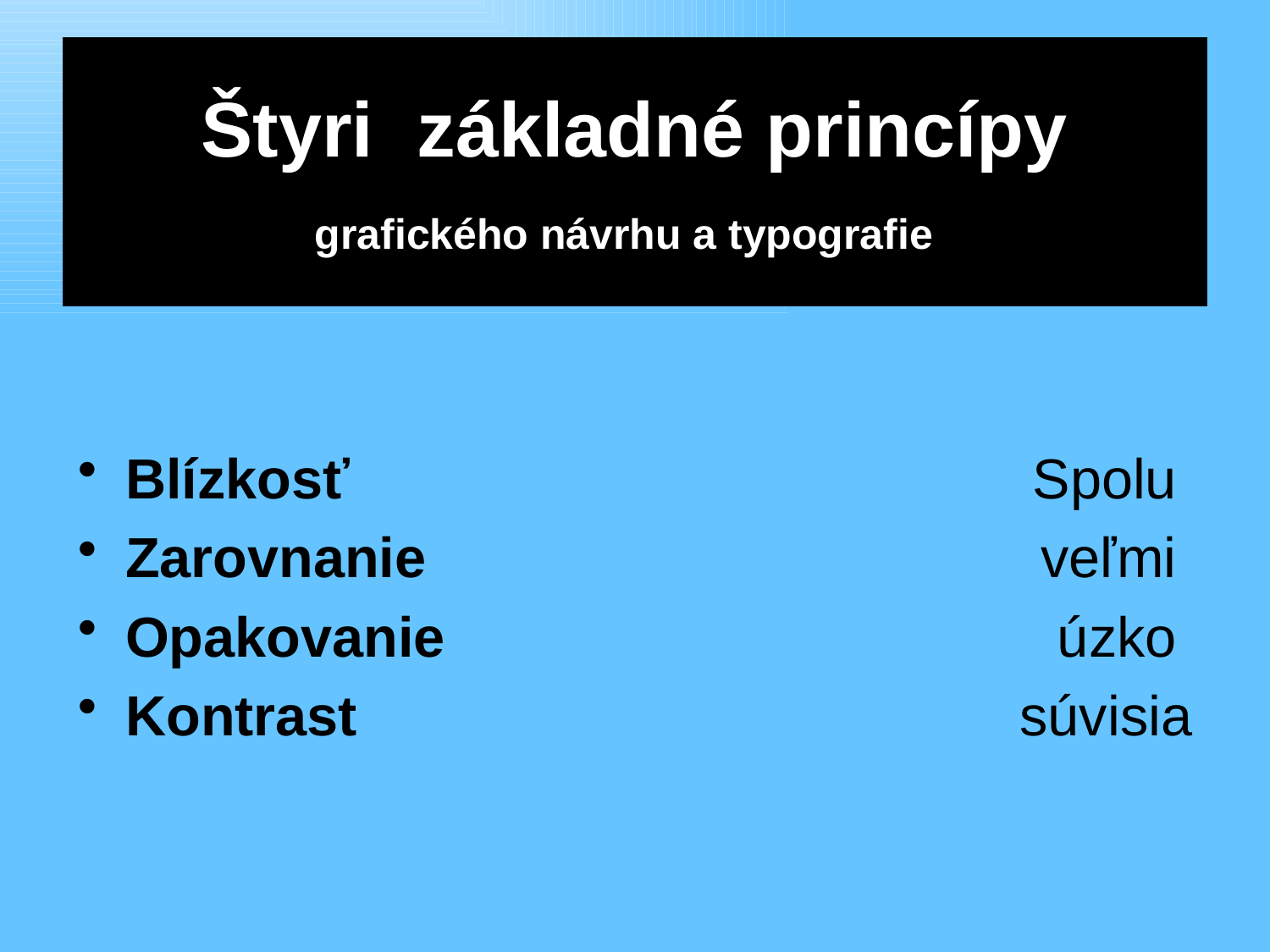

# Štyri  základné princípy grafického návrhu a typografie
Blízkosť
Zarovnanie
Opakovanie
Kontrast
	Spolu
veľmi
úzko
súvisia